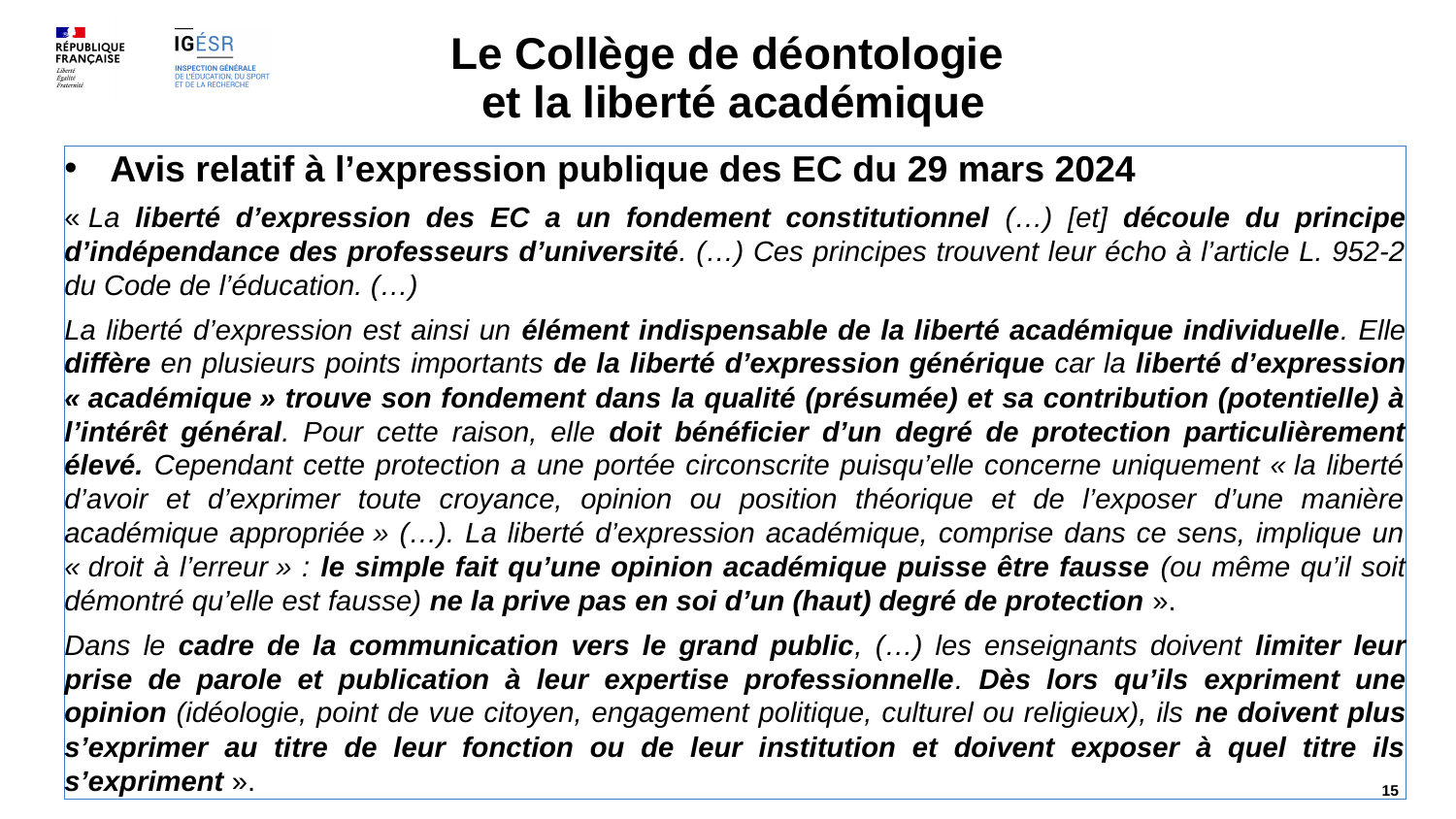

# Le Collège de déontologie et la liberté académique
Avis relatif à l’expression publique des EC du 29 mars 2024
« La liberté d’expression des EC a un fondement constitutionnel (…) [et] découle du principe d’indépendance des professeurs d’université. (…) Ces principes trouvent leur écho à l’article L. 952-2 du Code de l’éducation. (…)
La liberté d’expression est ainsi un élément indispensable de la liberté académique individuelle. Elle diffère en plusieurs points importants de la liberté d’expression générique car la liberté d’expression « académique » trouve son fondement dans la qualité (présumée) et sa contribution (potentielle) à l’intérêt général. Pour cette raison, elle doit bénéficier d’un degré de protection particulièrement élevé. Cependant cette protection a une portée circonscrite puisqu’elle concerne uniquement « la liberté d’avoir et d’exprimer toute croyance, opinion ou position théorique et de l’exposer d’une manière académique appropriée » (…). La liberté d’expression académique, comprise dans ce sens, implique un « droit à l’erreur » : le simple fait qu’une opinion académique puisse être fausse (ou même qu’il soit démontré qu’elle est fausse) ne la prive pas en soi d’un (haut) degré de protection ».
Dans le cadre de la communication vers le grand public, (…) les enseignants doivent limiter leur prise de parole et publication à leur expertise professionnelle. Dès lors qu’ils expriment une opinion (idéologie, point de vue citoyen, engagement politique, culturel ou religieux), ils ne doivent plus s’exprimer au titre de leur fonction ou de leur institution et doivent exposer à quel titre ils s’expriment ».

 15